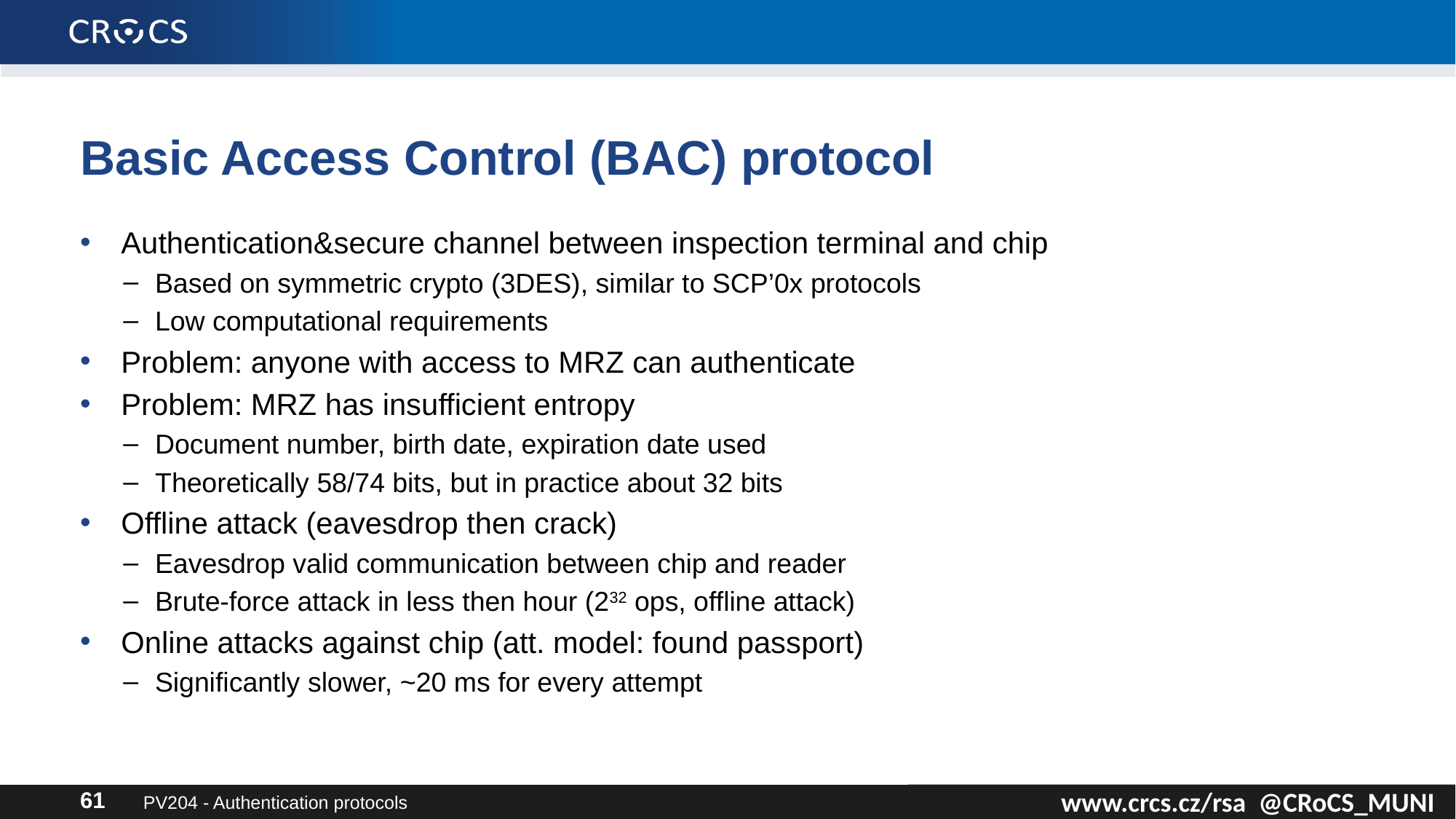

# Basic Access Control (BAC) protocol
Authentication&secure channel between inspection terminal and chip
Based on symmetric crypto (3DES), similar to SCP’0x protocols
Low computational requirements
Problem: anyone with access to MRZ can authenticate
Problem: MRZ has insufficient entropy
Document number, birth date, expiration date used
Theoretically 58/74 bits, but in practice about 32 bits
Offline attack (eavesdrop then crack)
Eavesdrop valid communication between chip and reader
Brute-force attack in less then hour (232 ops, offline attack)
Online attacks against chip (att. model: found passport)
Significantly slower, ~20 ms for every attempt

PV204 - Authentication protocols
61